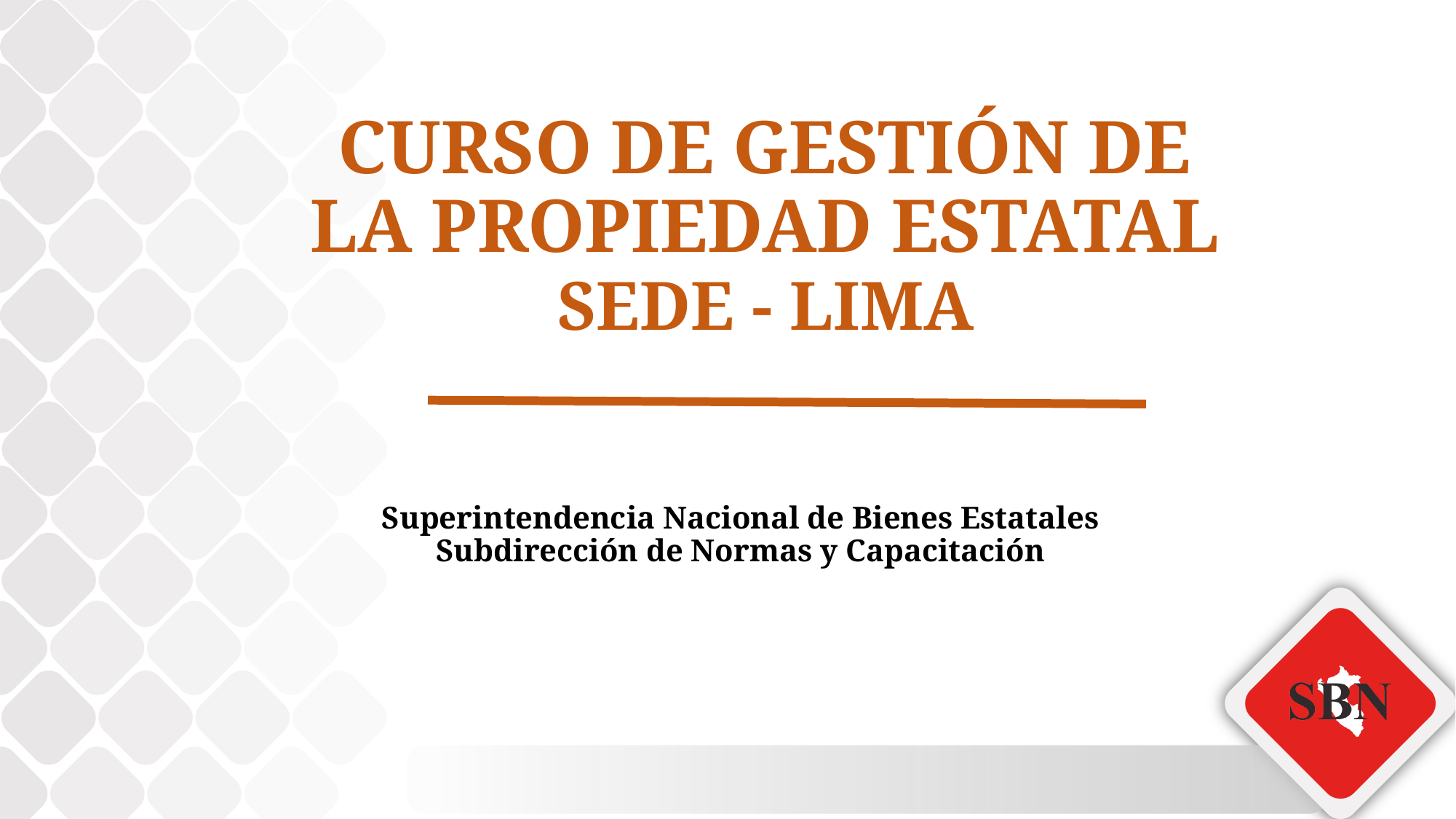

# CURSO DE GESTIÓN DE LA PROPIEDAD ESTATAL SEDE - LIMA
Superintendencia Nacional de Bienes Estatales
Subdirección de Normas y Capacitación